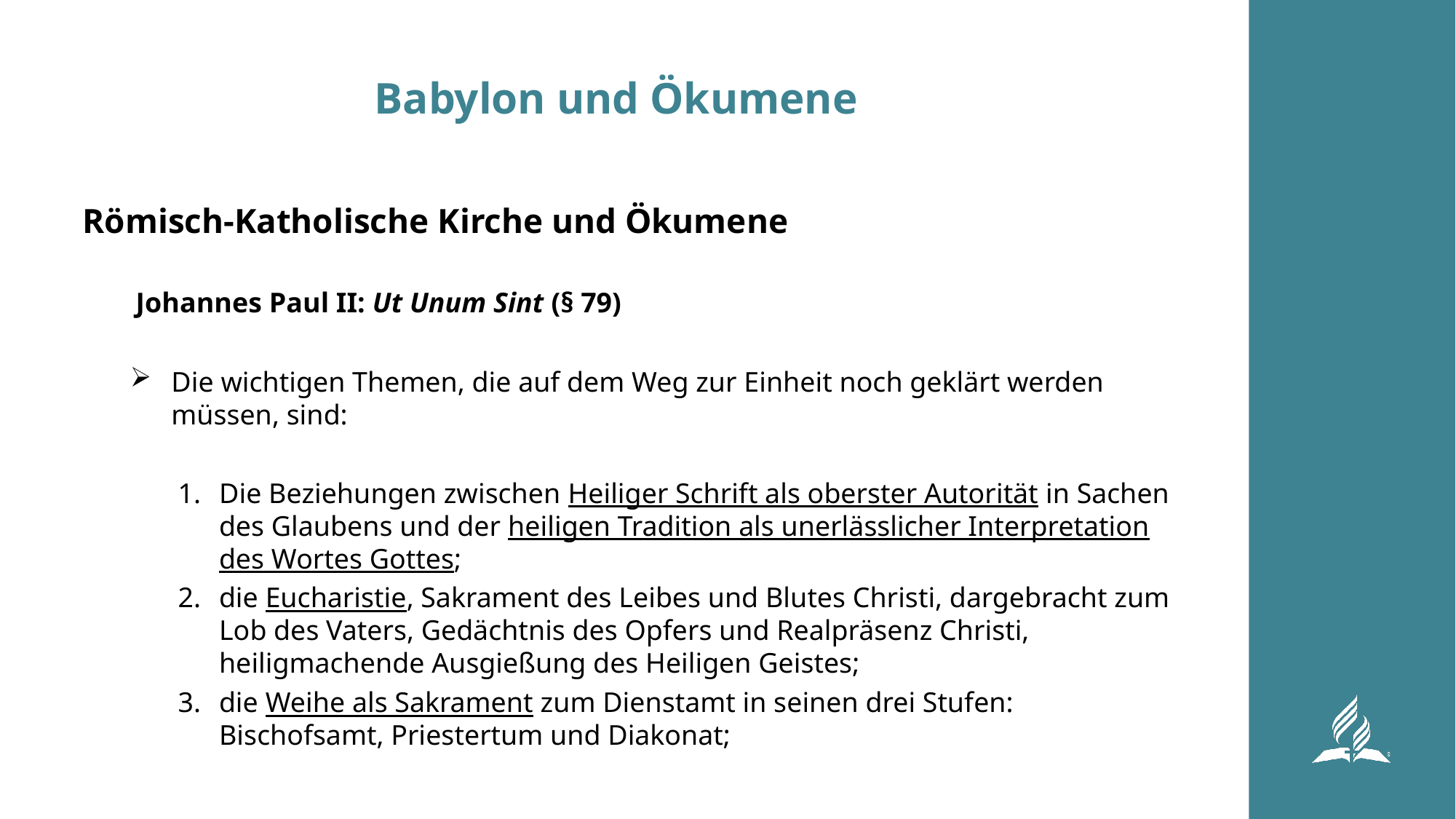

# Babylon und Ökumene
Römisch-Katholische Kirche und Ökumene

Johannes Paul II: Ut Unum Sint (§ 79)

Die wichtigen Themen, die auf dem Weg zur Einheit noch geklärt werden müssen, sind:

Die Beziehungen zwischen Heiliger Schrift als oberster Autorität in Sachen des Glaubens und der heiligen Tradition als unerlässlicher Interpretation des Wortes Gottes;
die Eucharistie, Sakrament des Leibes und Blutes Christi, dargebracht zum Lob des Vaters, Gedächtnis des Opfers und Realpräsenz Christi, heiligmachende Ausgießung des Heiligen Geistes;
die Weihe als Sakrament zum Dienstamt in seinen drei Stufen: Bischofsamt, Priestertum und Diakonat;